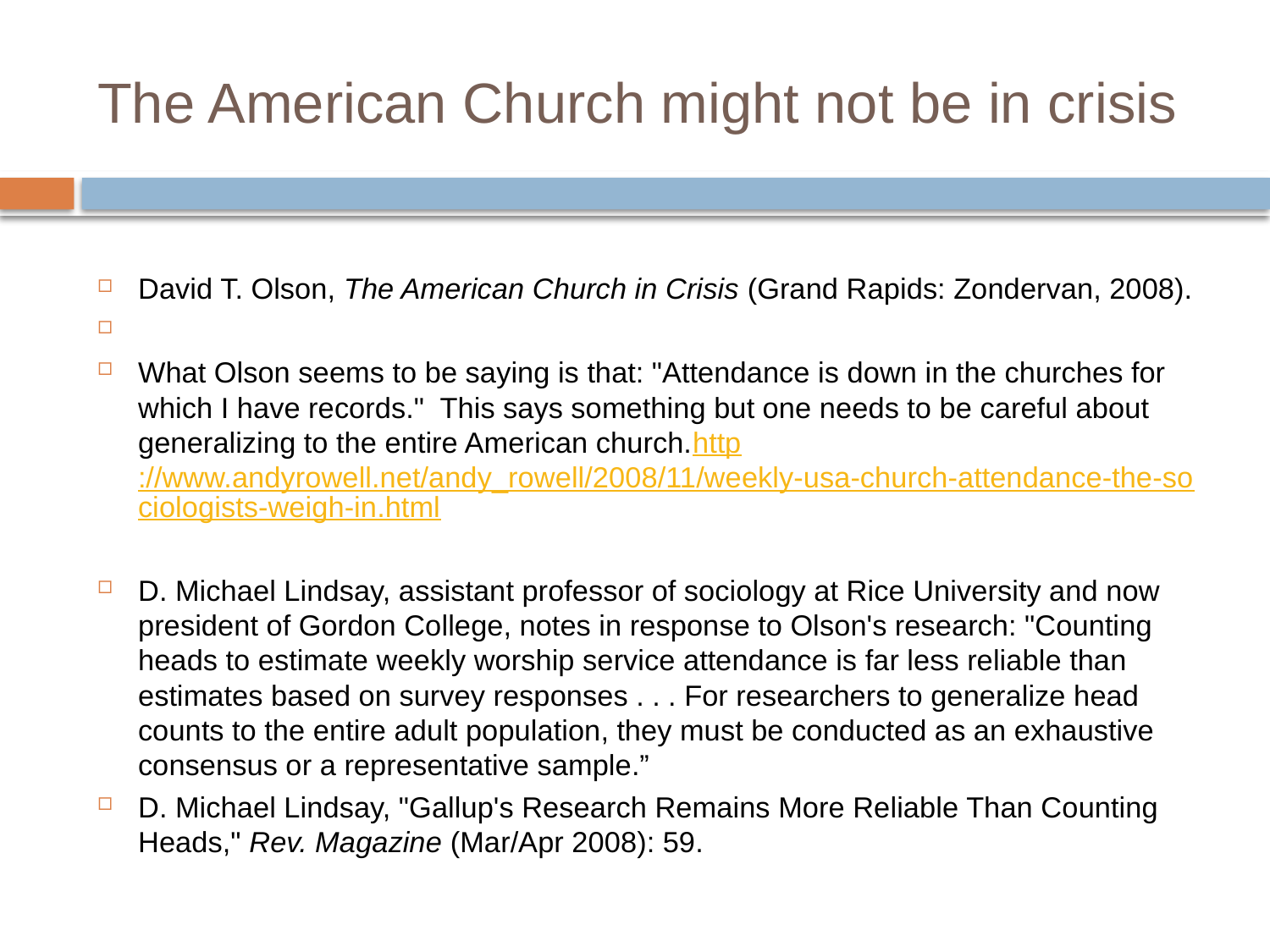

# The American Church might not be in crisis

David T. Olson, The American Church in Crisis (Grand Rapids: Zondervan, 2008).

What Olson seems to be saying is that: "Attendance is down in the churches for which I have records."  This says something but one needs to be careful about generalizing to the entire American church.http://www.andyrowell.net/andy_rowell/2008/11/weekly-usa-church-attendance-the-sociologists-weigh-in.html

D. Michael Lindsay, assistant professor of sociology at Rice University and now president of Gordon College, notes in response to Olson's research: "Counting heads to estimate weekly worship service attendance is far less reliable than estimates based on survey responses . . . For researchers to generalize head counts to the entire adult population, they must be conducted as an exhaustive consensus or a representative sample.”
D. Michael Lindsay, "Gallup's Research Remains More Reliable Than Counting Heads," Rev. Magazine (Mar/Apr 2008): 59.